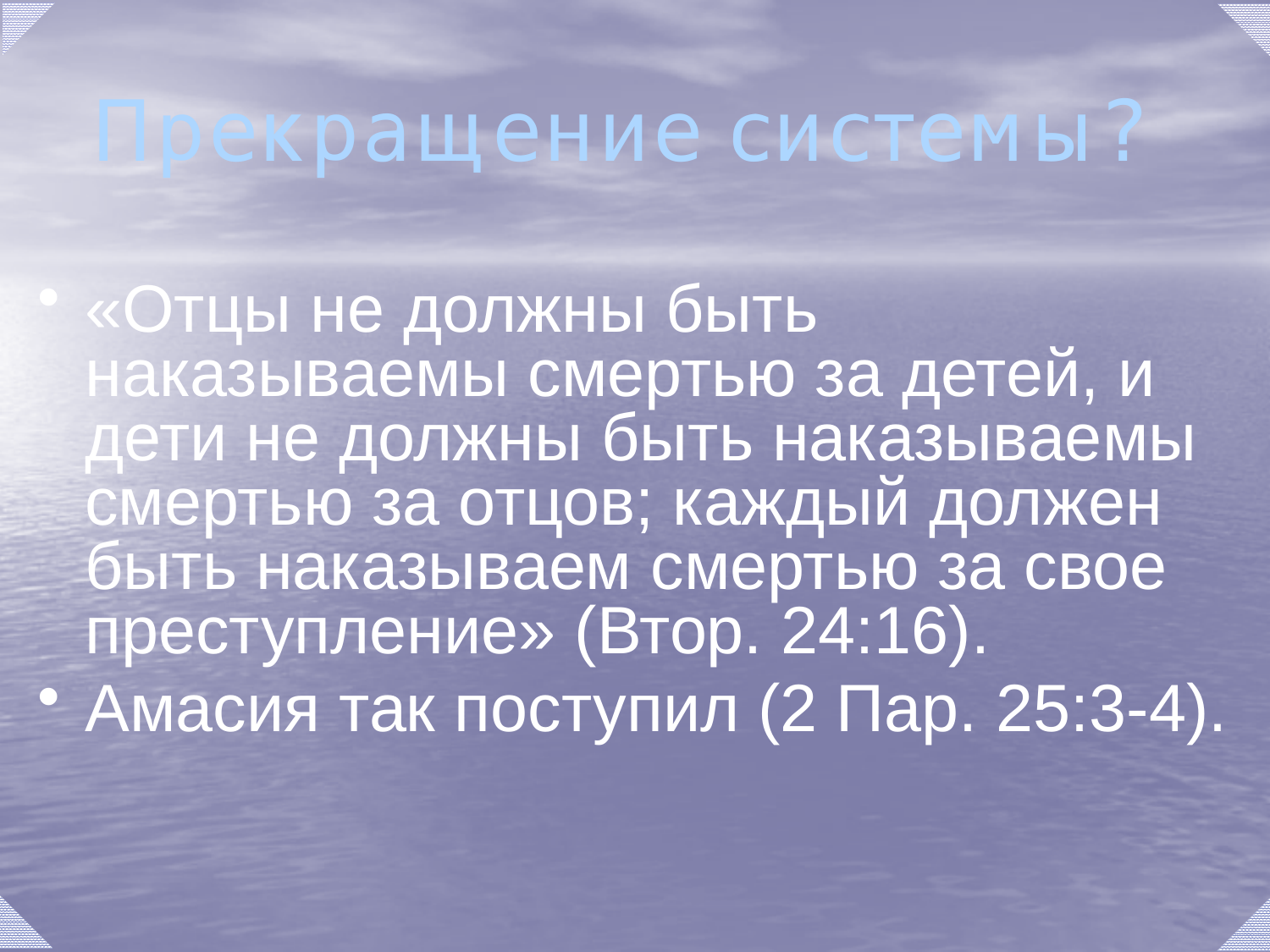

# Прекращение системы?
«Отцы не должны быть наказываемы смертью за детей, и дети не должны быть наказываемы смертью за отцов; каждый должен быть наказываем смертью за свое преступление» (Втор. 24:16).
Амасия так поступил (2 Пар. 25:3-4).